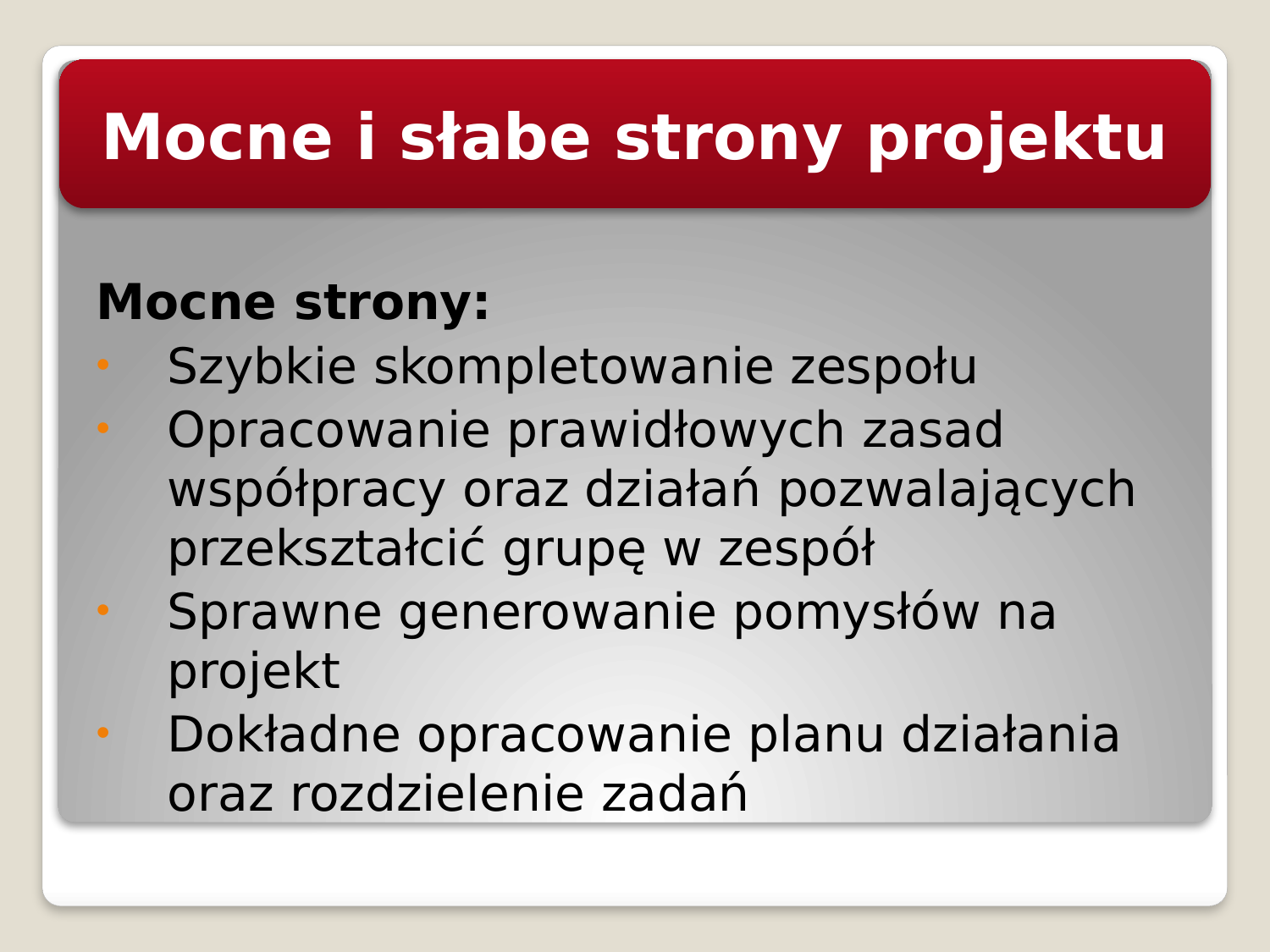

Mocne i słabe strony projektu
Mocne strony:
Szybkie skompletowanie zespołu
Opracowanie prawidłowych zasad współpracy oraz działań pozwalających przekształcić grupę w zespół
Sprawne generowanie pomysłów na projekt
Dokładne opracowanie planu działania oraz rozdzielenie zadań